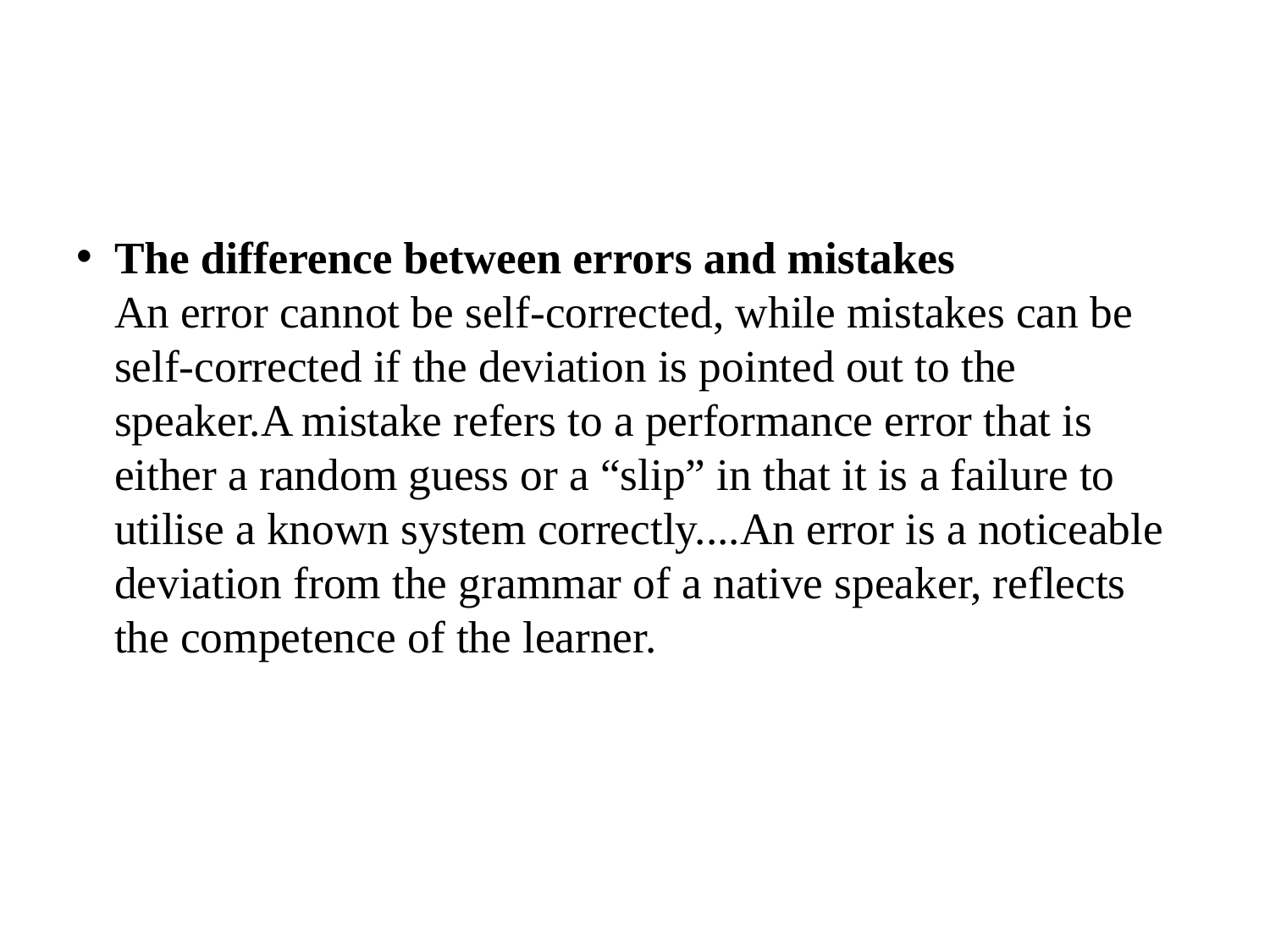

#
The difference between errors and mistakes
An error cannot be self-corrected, while mistakes can be self-corrected if the deviation is pointed out to the speaker.A mistake refers to a performance error that is either a random guess or a “slip” in that it is a failure to utilise a known system correctly....An error is a noticeable deviation from the grammar of a native speaker, reflects the competence of the learner.